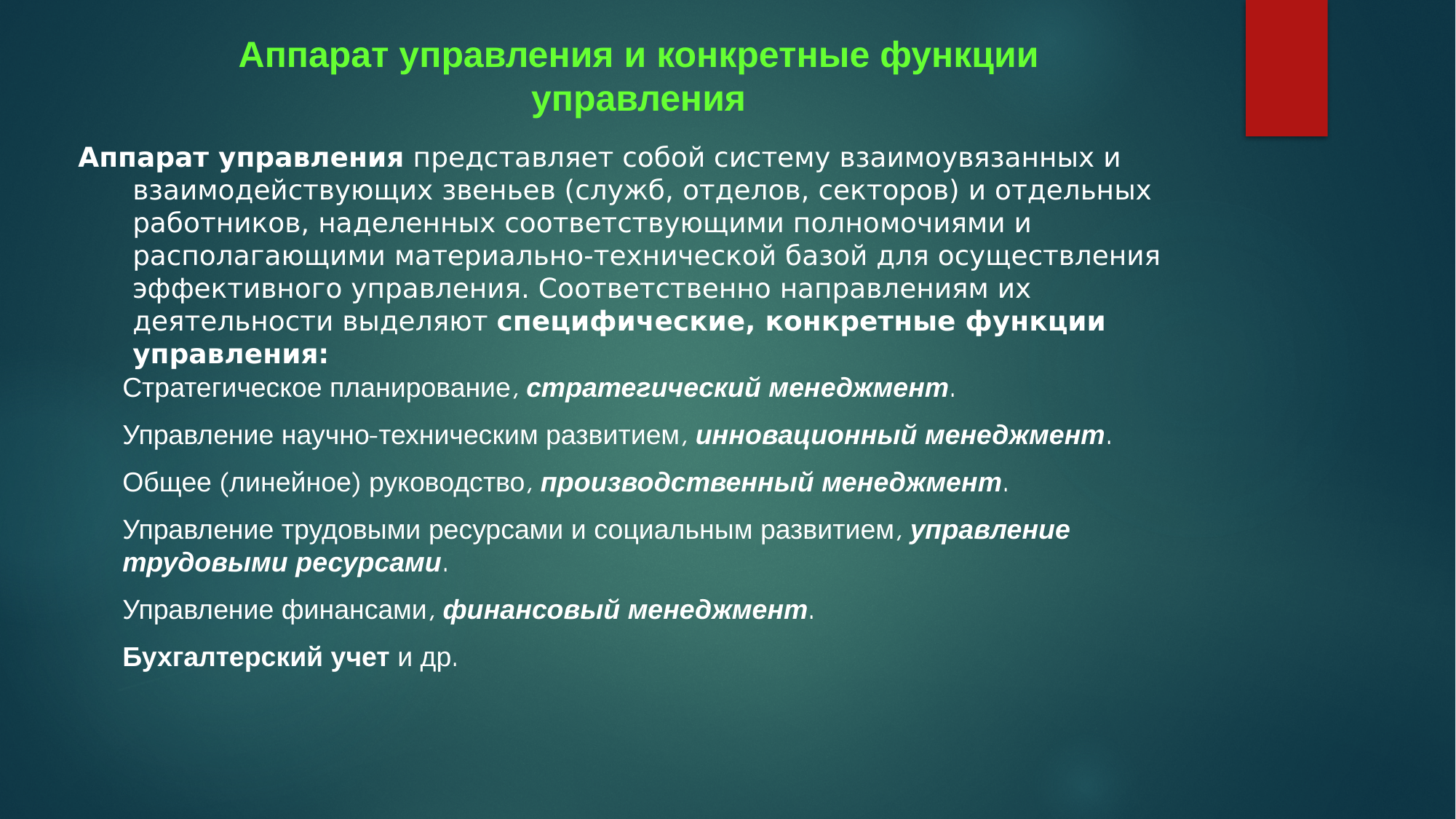

# Аппарат управления и конкретные функции управления
Аппарат управления представляет собой систему взаимоувязанных и взаимодействующих звеньев (служб, отделов, секторов) и отдельных работников, наделенных соответствующими полномочиями и располагающими материально-технической базой для осуществления эффективного управления. Соответственно направлениям их деятельности выделяют специфические, конкретные функции управления:
Стратегическое планирование, стратегический менеджмент.

Управление научно-техническим развитием, инновационный менеджмент.

Общее (линейное) руководство, производственный менеджмент.

Управление трудовыми ресурсами и социальным развитием, управление трудовыми ресурсами.

Управление финансами, финансовый менеджмент.

Бухгалтерский учет и др.